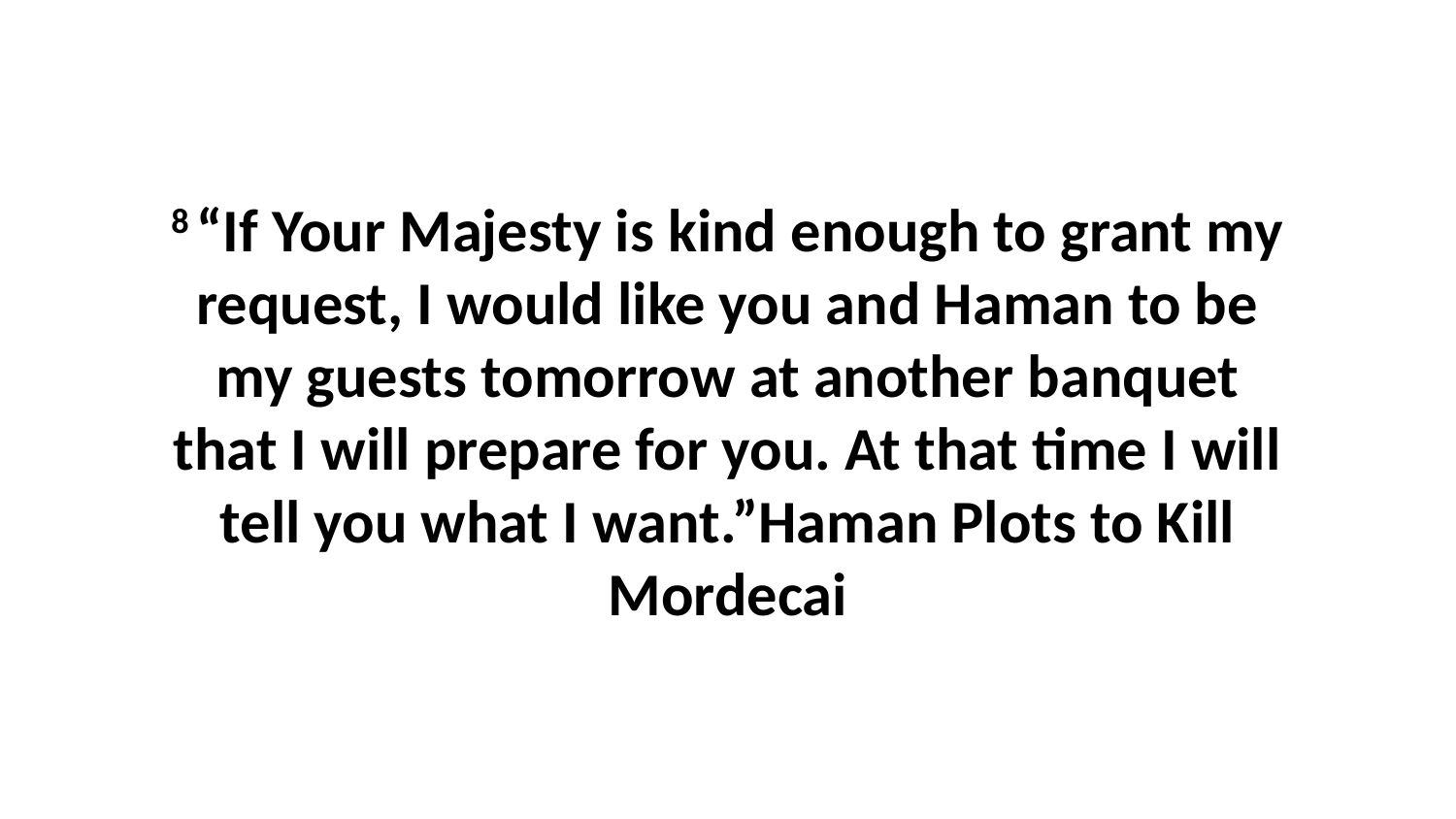

8 “If Your Majesty is kind enough to grant my request, I would like you and Haman to be my guests tomorrow at another banquet that I will prepare for you. At that time I will tell you what I want.”Haman Plots to Kill Mordecai